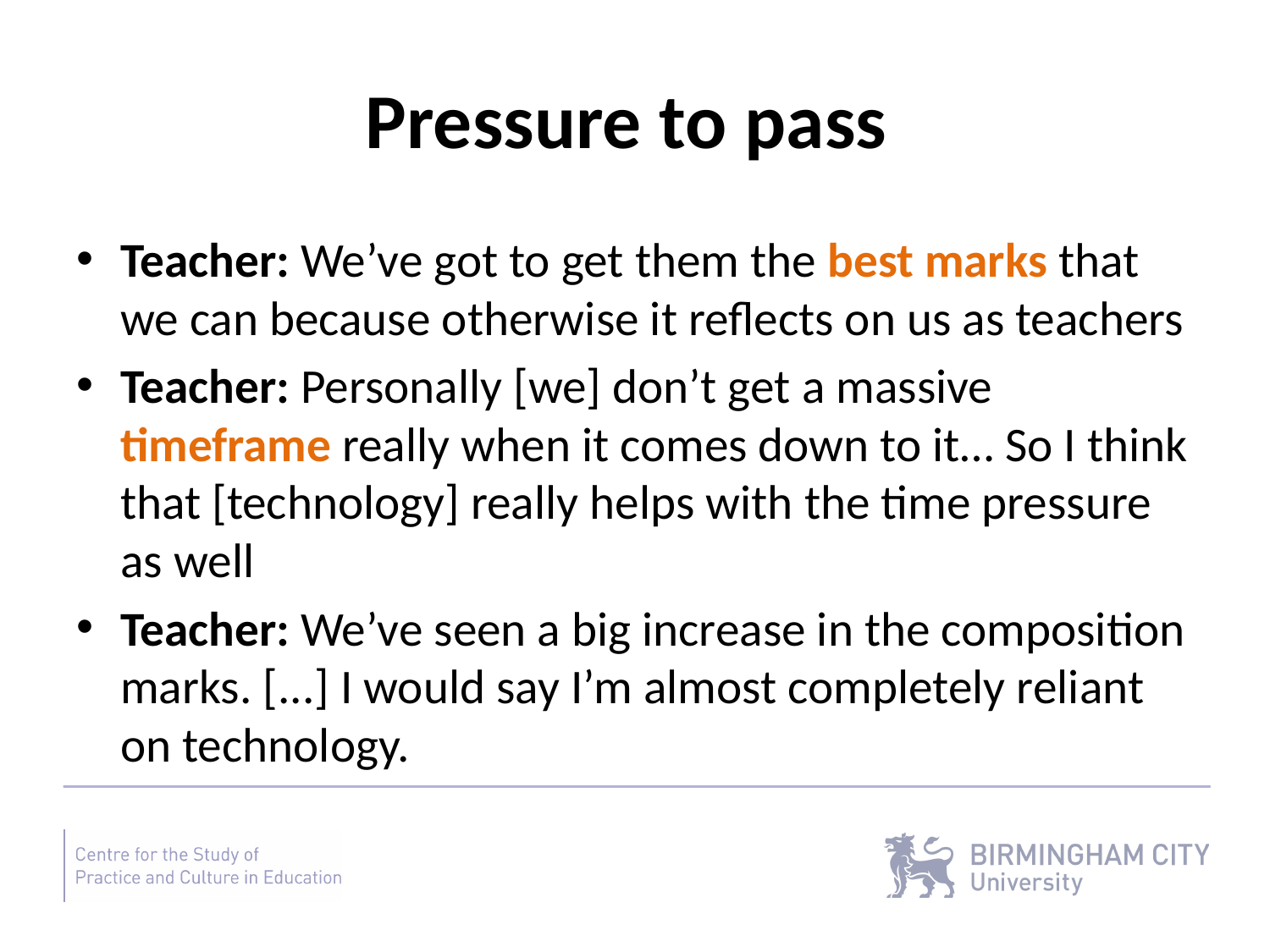

# Pressure to pass
Teacher: We’ve got to get them the best marks that we can because otherwise it reflects on us as teachers
Teacher: Personally [we] don’t get a massive timeframe really when it comes down to it… So I think that [technology] really helps with the time pressure as well
Teacher: We’ve seen a big increase in the composition marks. [...] I would say I’m almost completely reliant on technology.